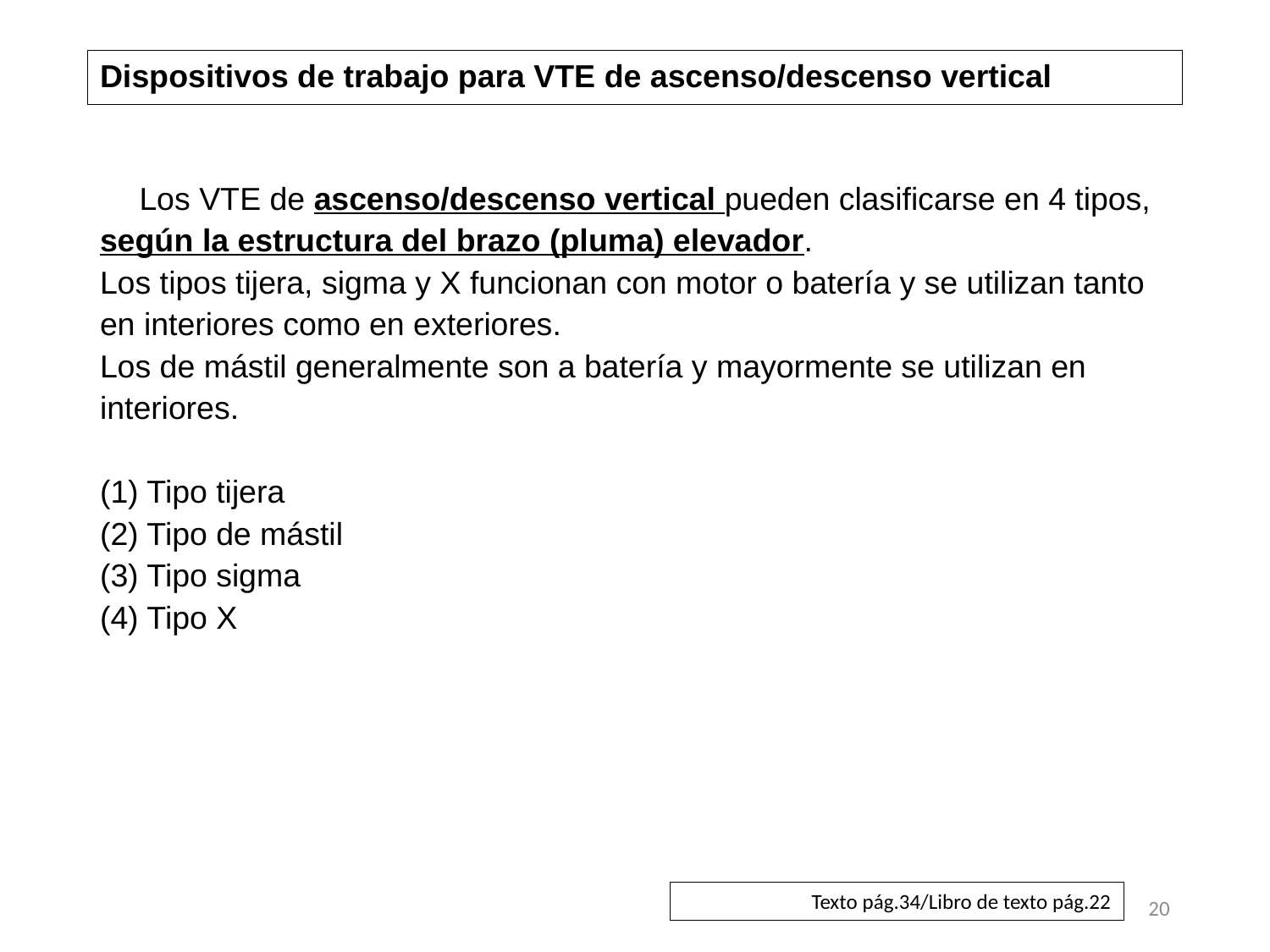

# Dispositivos de trabajo para VTE de ascenso/descenso vertical
　Los VTE de ascenso/descenso vertical pueden clasificarse en 4 tipos, según la estructura del brazo (pluma) elevador.
Los tipos tijera, sigma y X funcionan con motor o batería y se utilizan tanto en interiores como en exteriores.
Los de mástil generalmente son a batería y mayormente se utilizan en interiores.

(1) Tipo tijera
(2) Tipo de mástil
(3) Tipo sigma
(4) Tipo X

Texto pág.34/Libro de texto pág.22
20